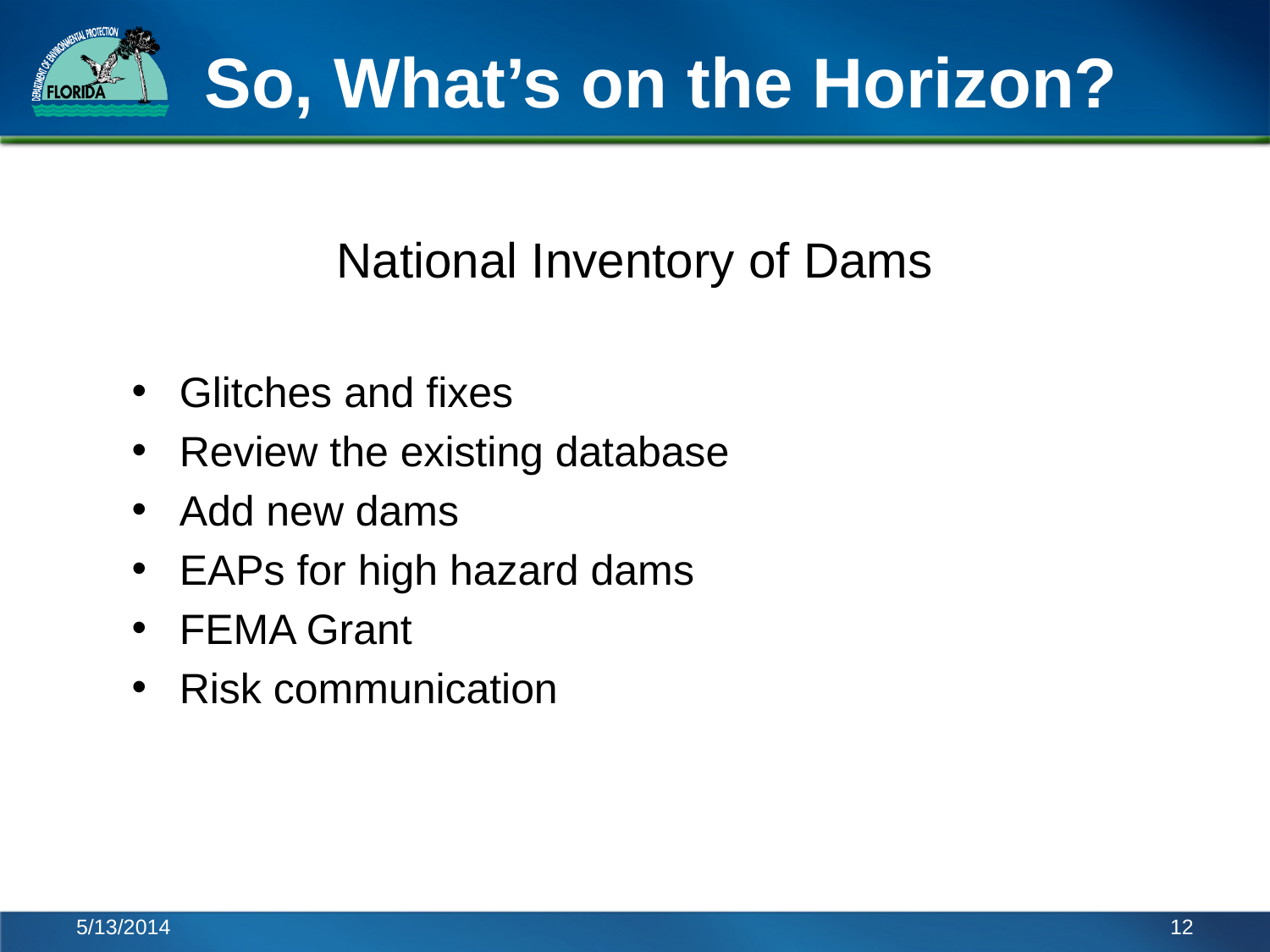

# So, What’s on the Horizon?
National Inventory of Dams

Glitches and fixes
Review the existing database
Add new dams
EAPs for high hazard dams
FEMA Grant
Risk communication

5/13/2014
12